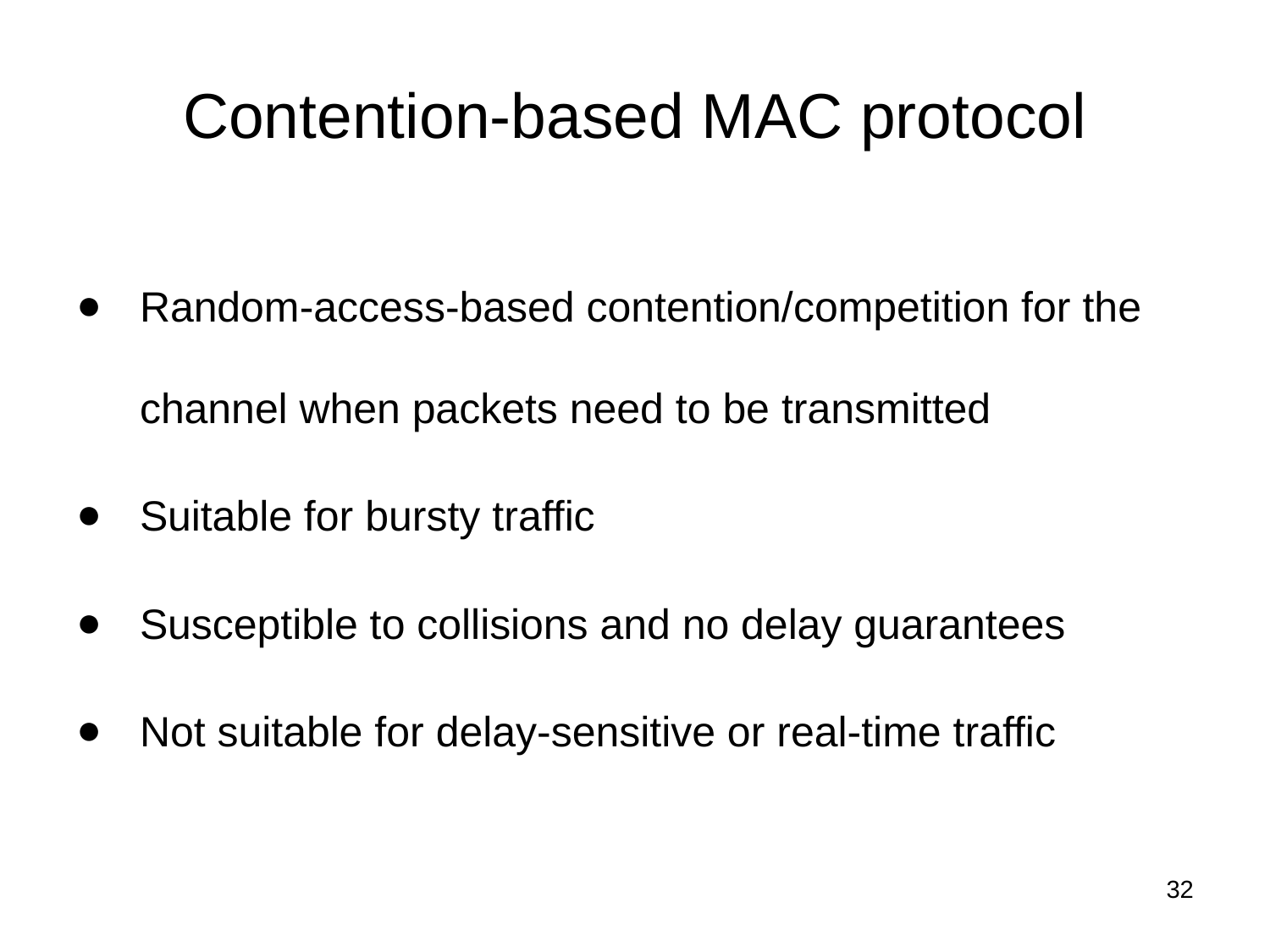

# Contention-based MAC protocol
Random-access-based contention/competition for the channel when packets need to be transmitted
Suitable for bursty traffic
Susceptible to collisions and no delay guarantees
Not suitable for delay-sensitive or real-time traffic

32